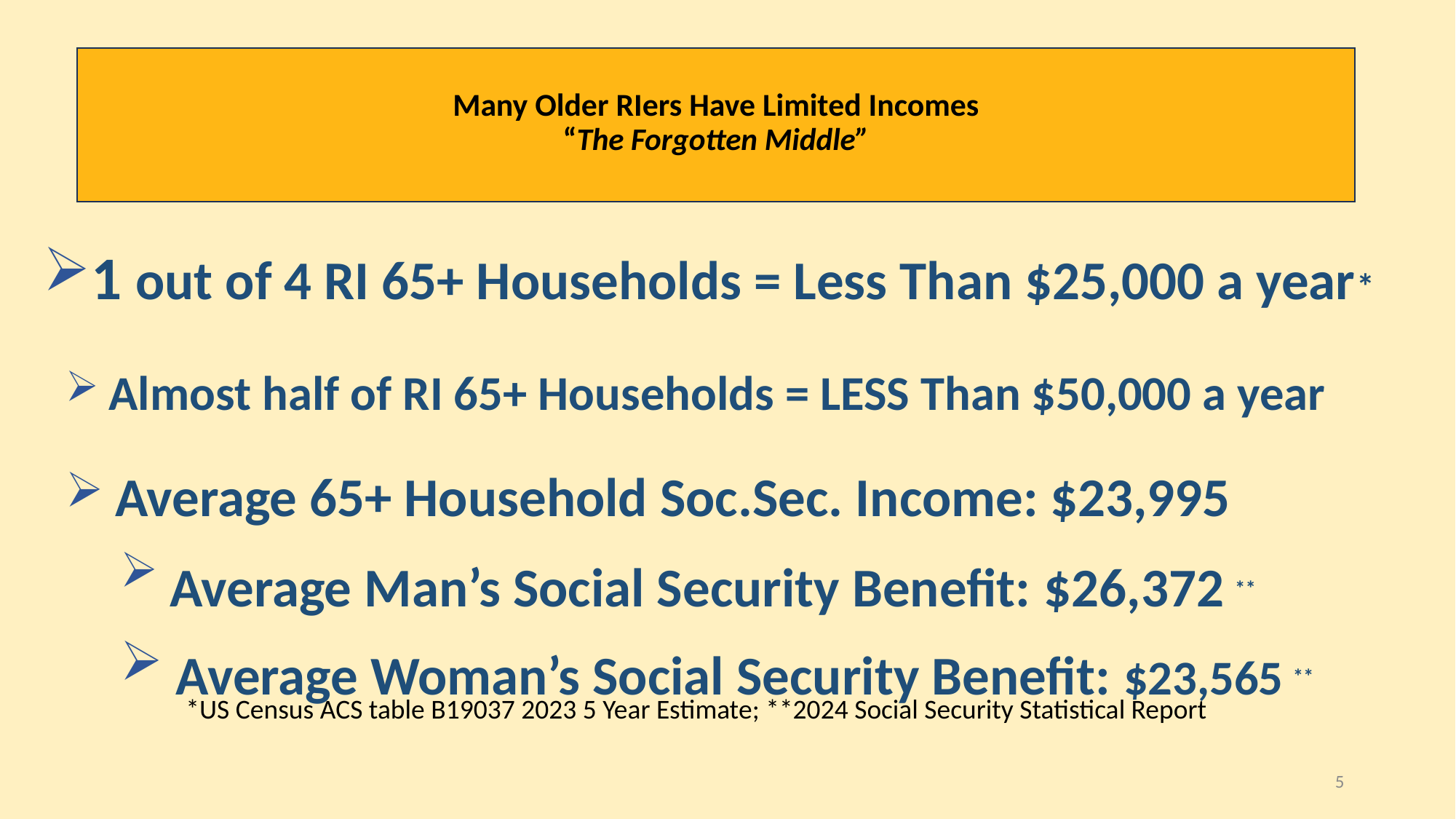

Many Older RIers Have Limited Incomes
“The Forgotten Middle”
1 out of 4 RI 65+ Households = Less Than $25,000 a year*

 Almost half of RI 65+ Households = LESS Than $50,000 a year

 Average 65+ Household Soc.Sec. Income: $23,995
 Average Man’s Social Security Benefit: $26,372 **
 Average Woman’s Social Security Benefit: $23,565 **

*US Census ACS table B19037 2023 5 Year Estimate; **2024 Social Security Statistical Report

5